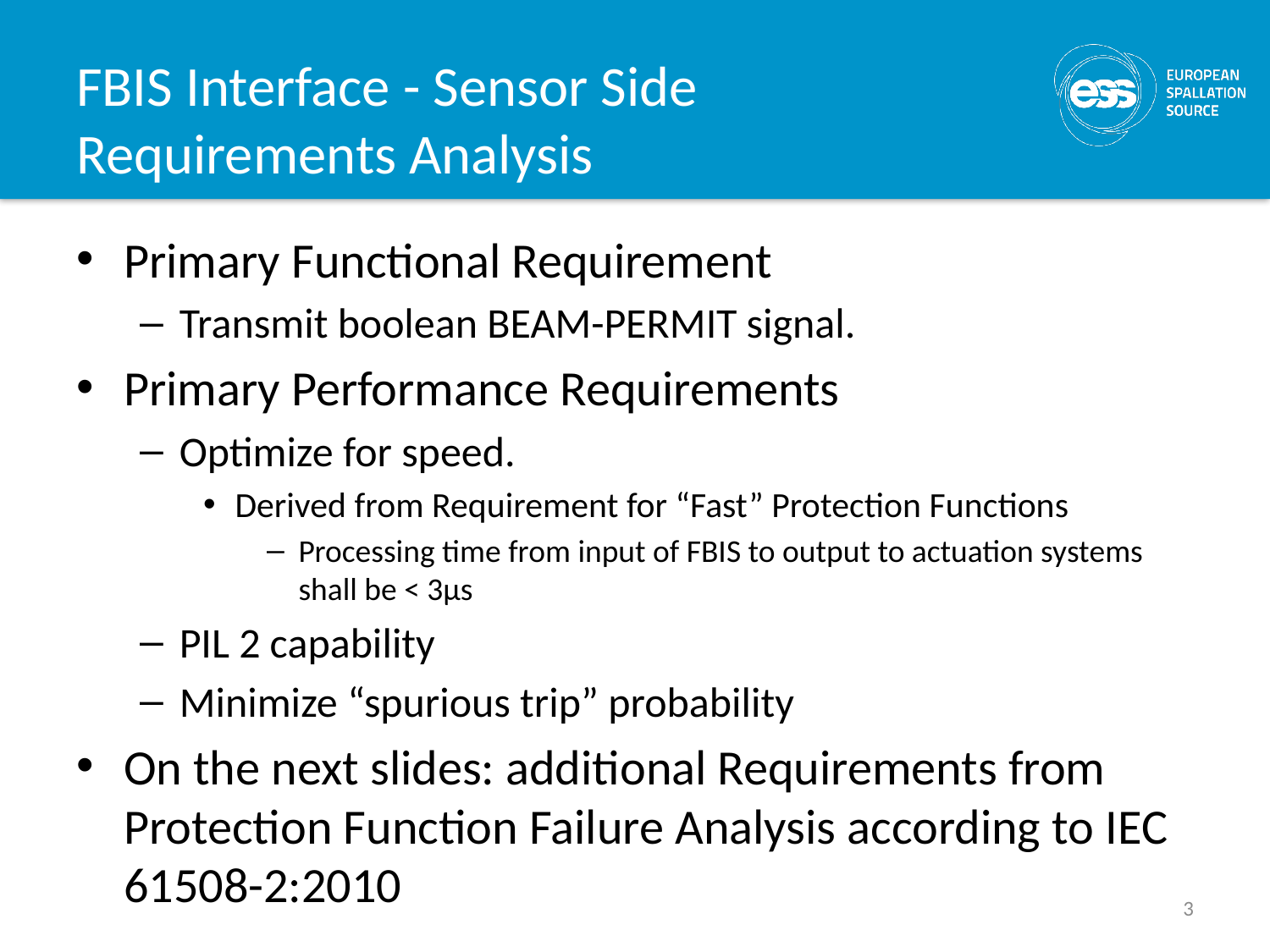

# FBIS Interface - Sensor Side Requirements Analysis
Primary Functional Requirement
Transmit boolean BEAM-PERMIT signal.
Primary Performance Requirements
Optimize for speed.
Derived from Requirement for “Fast” Protection Functions
Processing time from input of FBIS to output to actuation systems shall be < 3µs
PIL 2 capability
Minimize “spurious trip” probability
On the next slides: additional Requirements from Protection Function Failure Analysis according to IEC 61508-2:2010
3